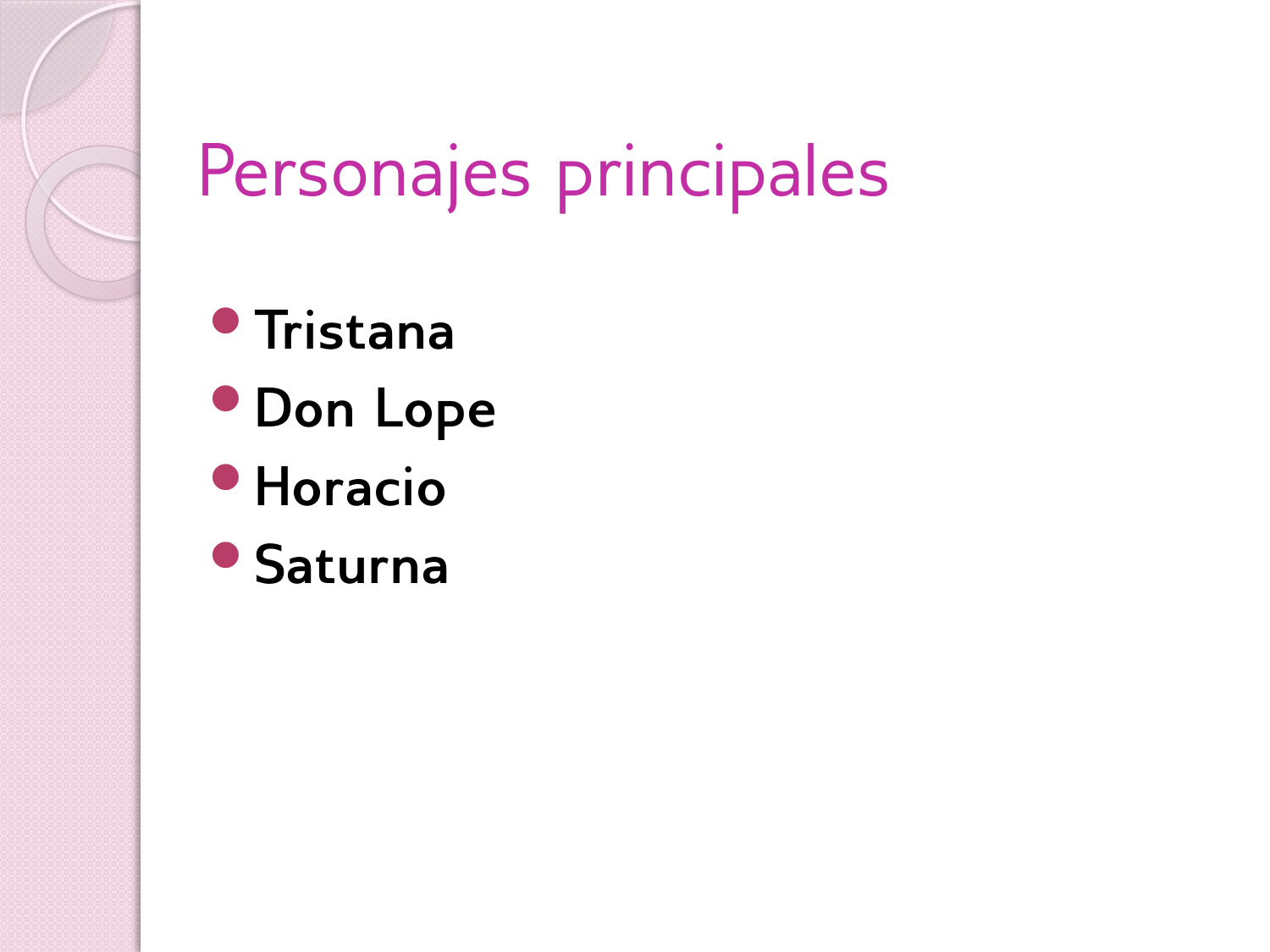

# Personajes principales
Tristana
Don Lope
Horacio
Saturna